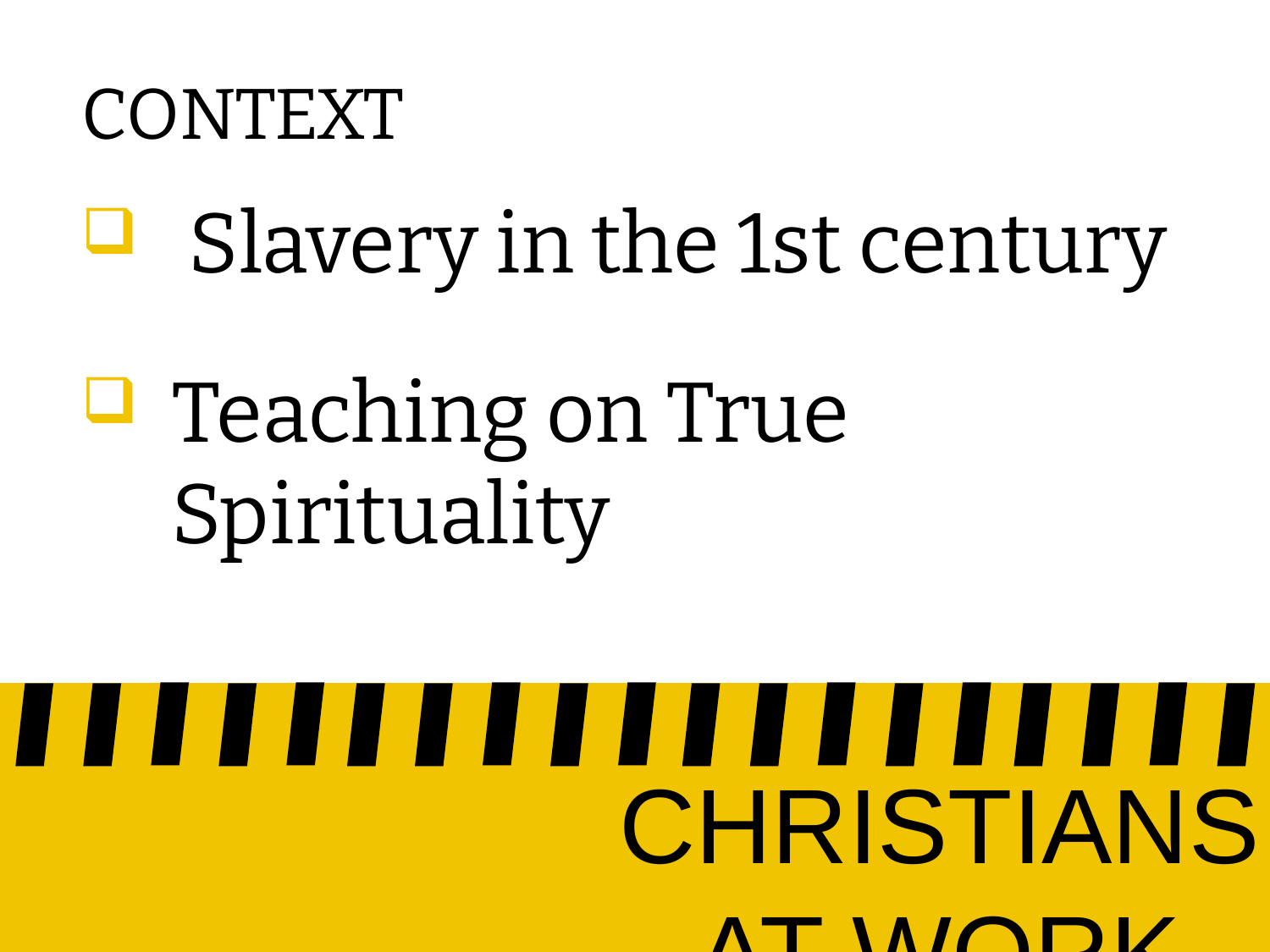

# Context
 Slavery in the 1st century

Teaching on True Spirituality